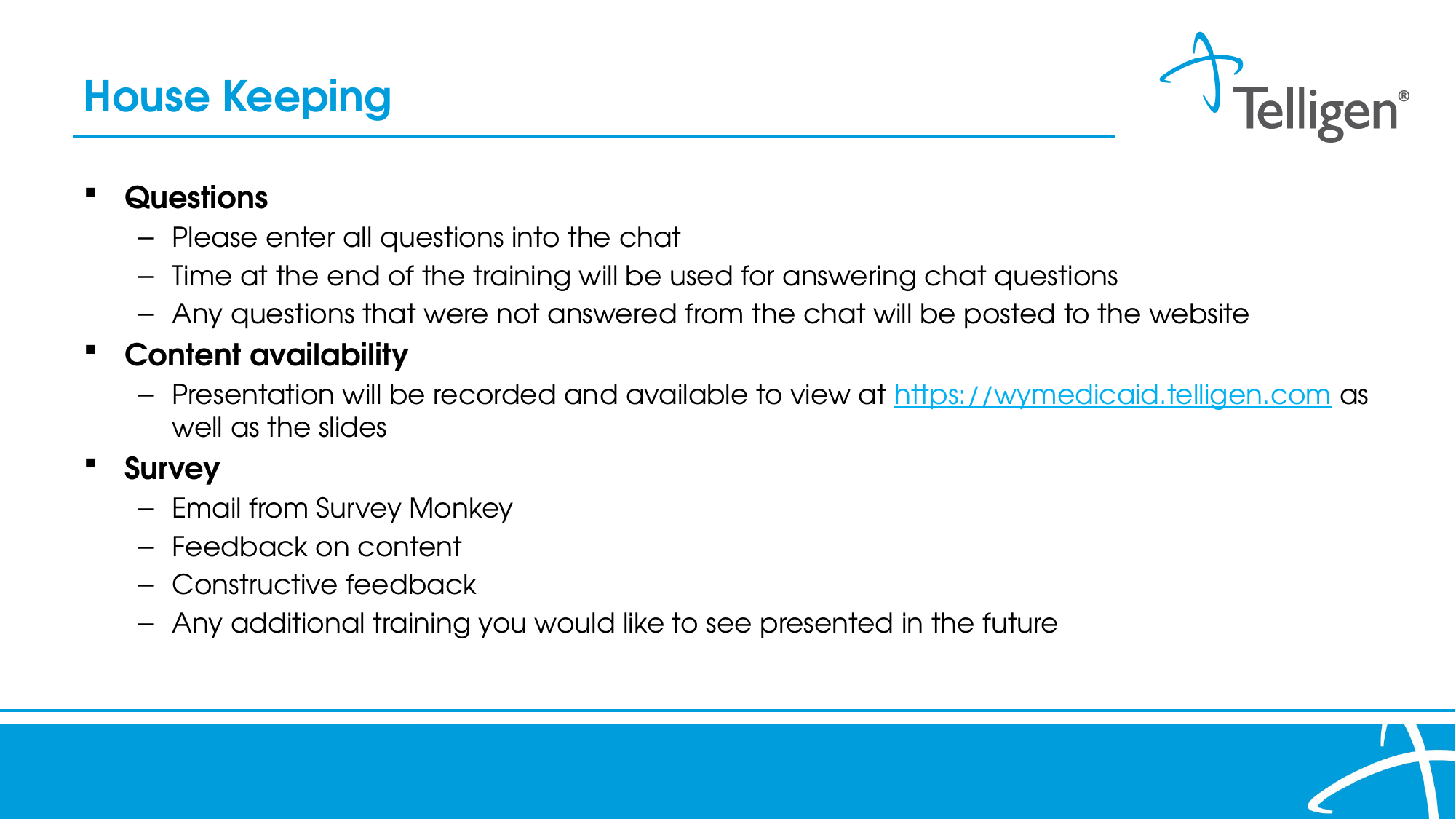

House Keeping
Questions
Please enter all questions into the chat
Time at the end of the training will be used for answering chat questions
Any questions that were not answered from the chat will be posted to the website
Content availability
Presentation will be recorded and available to view at https://wymedicaid.telligen.com as well as the slides
Survey
Email from Survey Monkey
Feedback on content
Constructive feedback
Any additional training you would like to see presented in the future